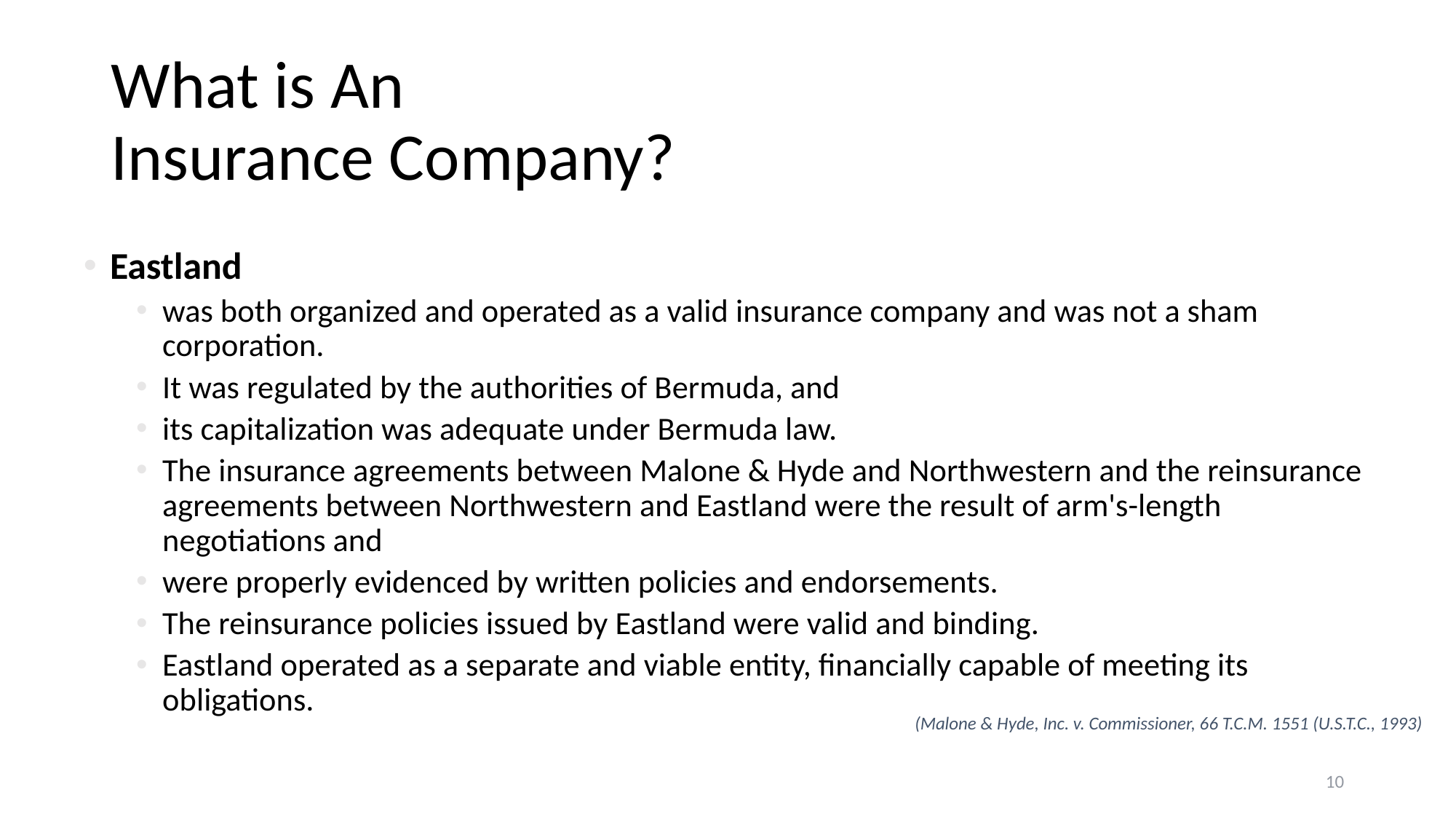

# What is An Insurance Company?
Eastland
was both organized and operated as a valid insurance company and was not a sham corporation.
It was regulated by the authorities of Bermuda, and
its capitalization was adequate under Bermuda law.
The insurance agreements between Malone & Hyde and Northwestern and the reinsurance agreements between Northwestern and Eastland were the result of arm's-length negotiations and
were properly evidenced by written policies and endorsements.
The reinsurance policies issued by Eastland were valid and binding.
Eastland operated as a separate and viable entity, financially capable of meeting its obligations.
(Malone & Hyde, Inc. v. Commissioner, 66 T.C.M. 1551 (U.S.T.C., 1993)
10